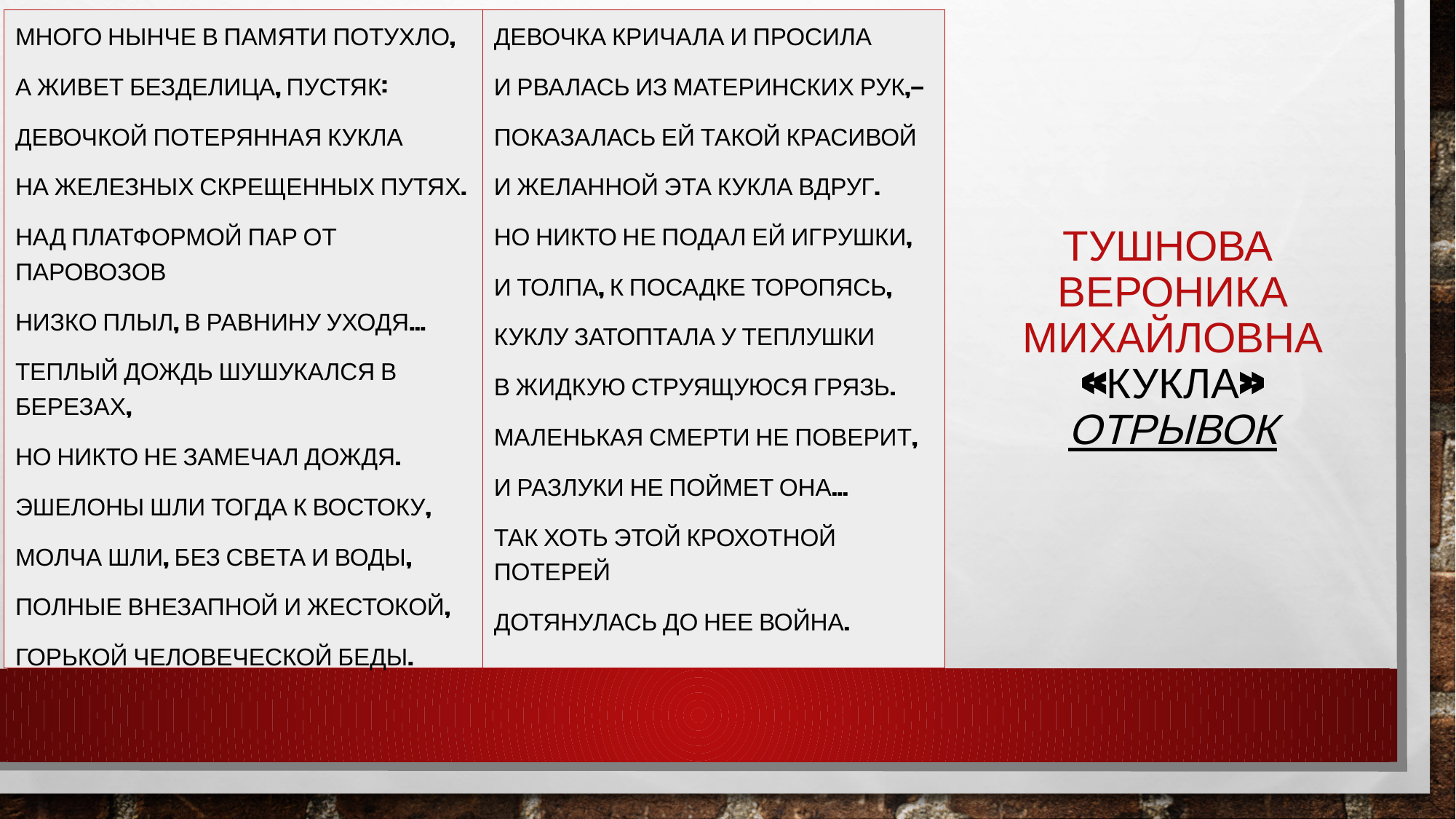

Много нынче в памяти потухло,
а живет безделица, пустяк:
девочкой потерянная кукла
на железных скрещенных путях.
Над платформой пар от паровозов
низко плыл, в равнину уходя...
Теплый дождь шушукался в березах,
но никто не замечал дождя.
Эшелоны шли тогда к востоку,
молча шли, без света и воды,
полные внезапной и жестокой,
горькой человеческой беды.
Девочка кричала и просила
и рвалась из материнских рук,—
показалась ей такой красивой
и желанной эта кукла вдруг.
Но никто не подал ей игрушки,
и толпа, к посадке торопясь,
куклу затоптала у теплушки
в жидкую струящуюся грязь.
Маленькая смерти не поверит,
и разлуки не поймет она...
Так хоть этой крохотной потерей
дотянулась до нее война.
# Тушнова Вероника Михайловна «Кукла» отрывок